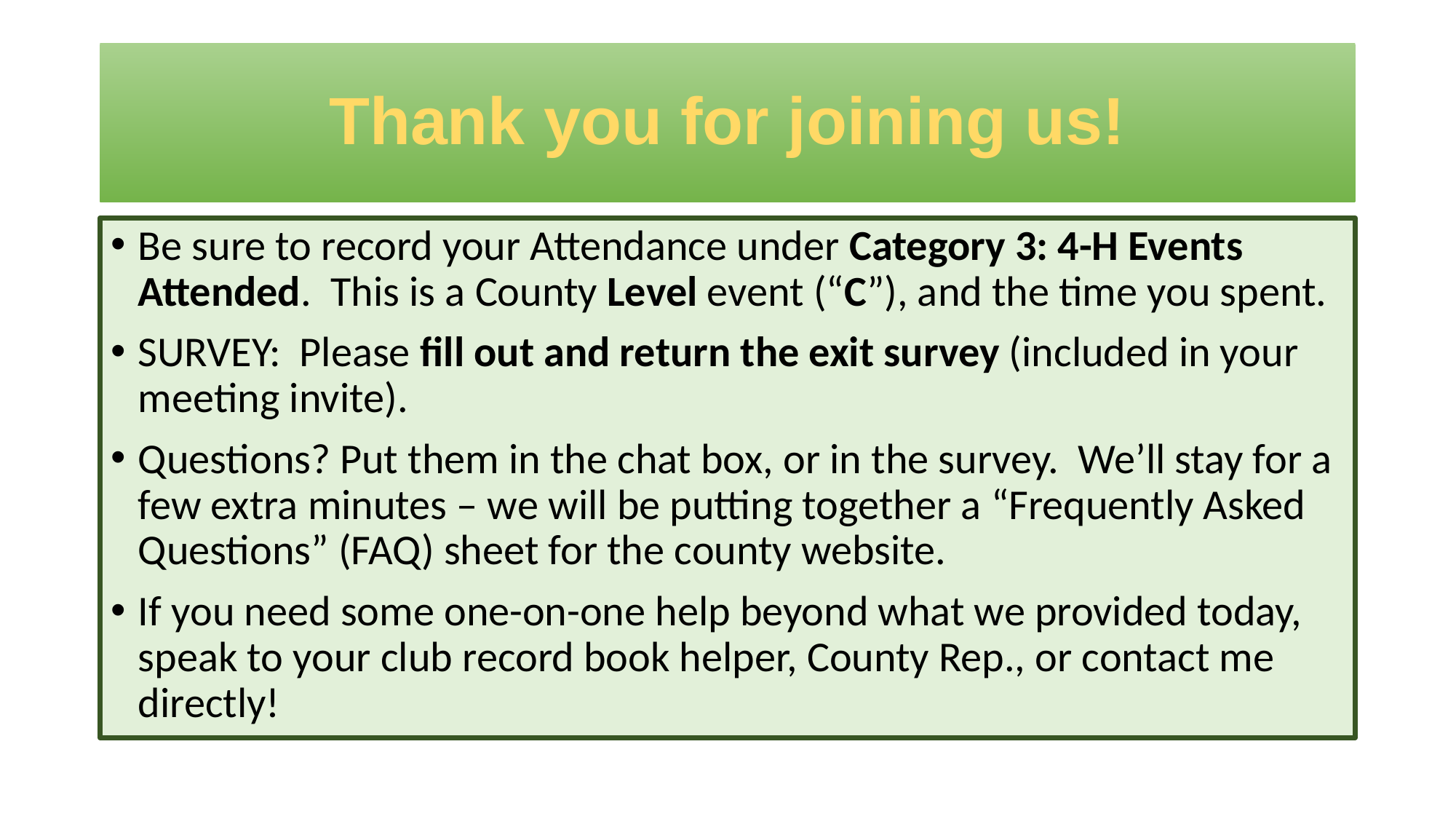

# Thank you for joining us!
Be sure to record your Attendance under Category 3: 4-H Events Attended.  This is a County Level event (“C”), and the time you spent.
SURVEY:  Please fill out and return the exit survey (included in your meeting invite).
Questions? Put them in the chat box, or in the survey.  We’ll stay for a few extra minutes – we will be putting together a “Frequently Asked Questions” (FAQ) sheet for the county website.
If you need some one-on-one help beyond what we provided today, speak to your club record book helper, County Rep., or contact me directly!